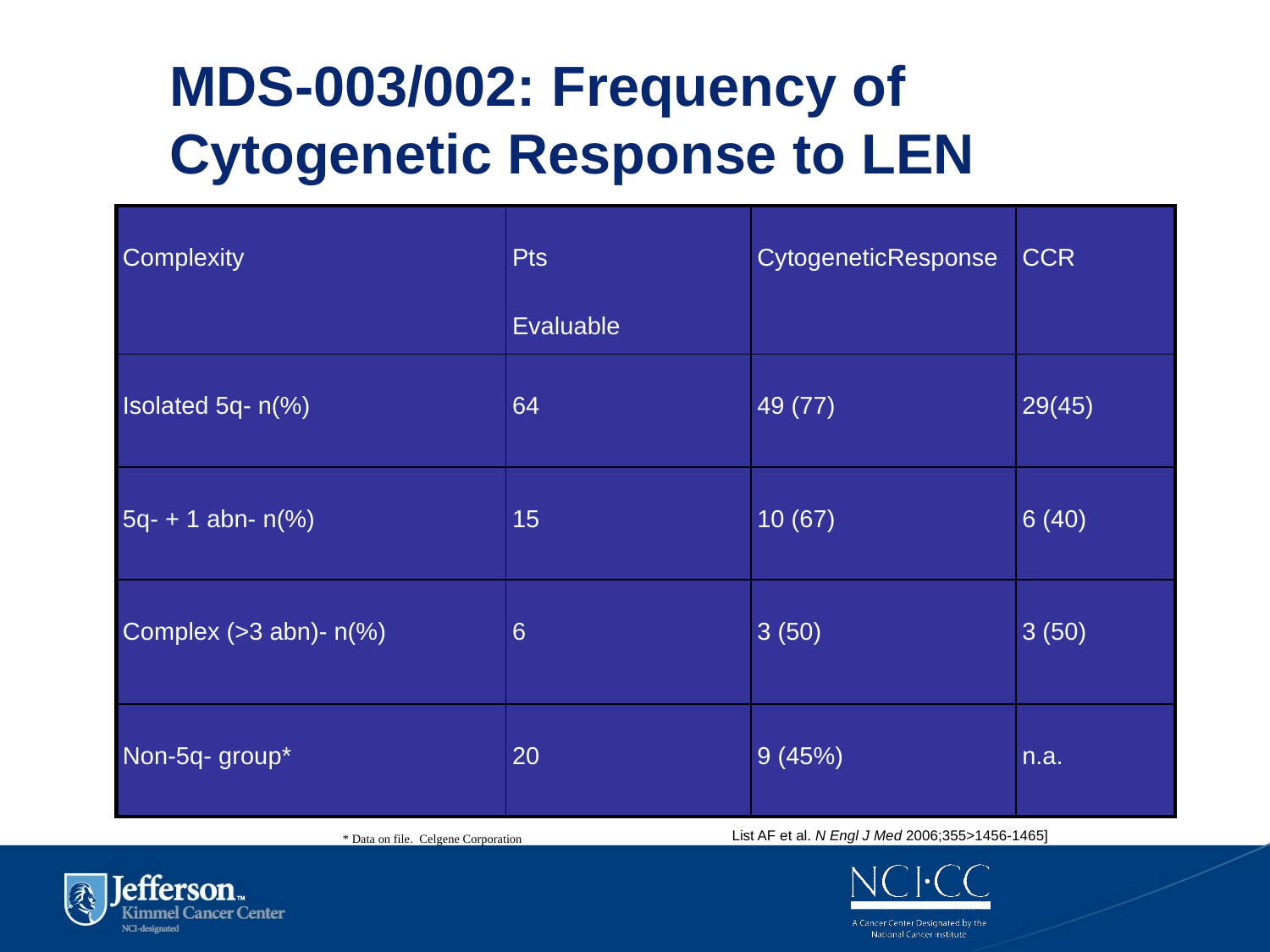

# MDS-003/002: Frequency of  Cytogenetic Response to LEN
| Complexity | Pts Evaluable | CytogeneticResponse | CCR |
| --- | --- | --- | --- |
| Isolated 5q- n(%) | 64 | 49 (77) | 29(45) |
| 5q- + 1 abn- n(%) | 15 | 10 (67) | 6 (40) |
| Complex (>3 abn)- n(%) | 6 | 3 (50) | 3 (50) |
| Non-5q- group\* | 20 | 9 (45%) | n.a. |
List AF et al. N Engl J Med 2006;355>1456-1465]
* Data on file.  Celgene Corporation